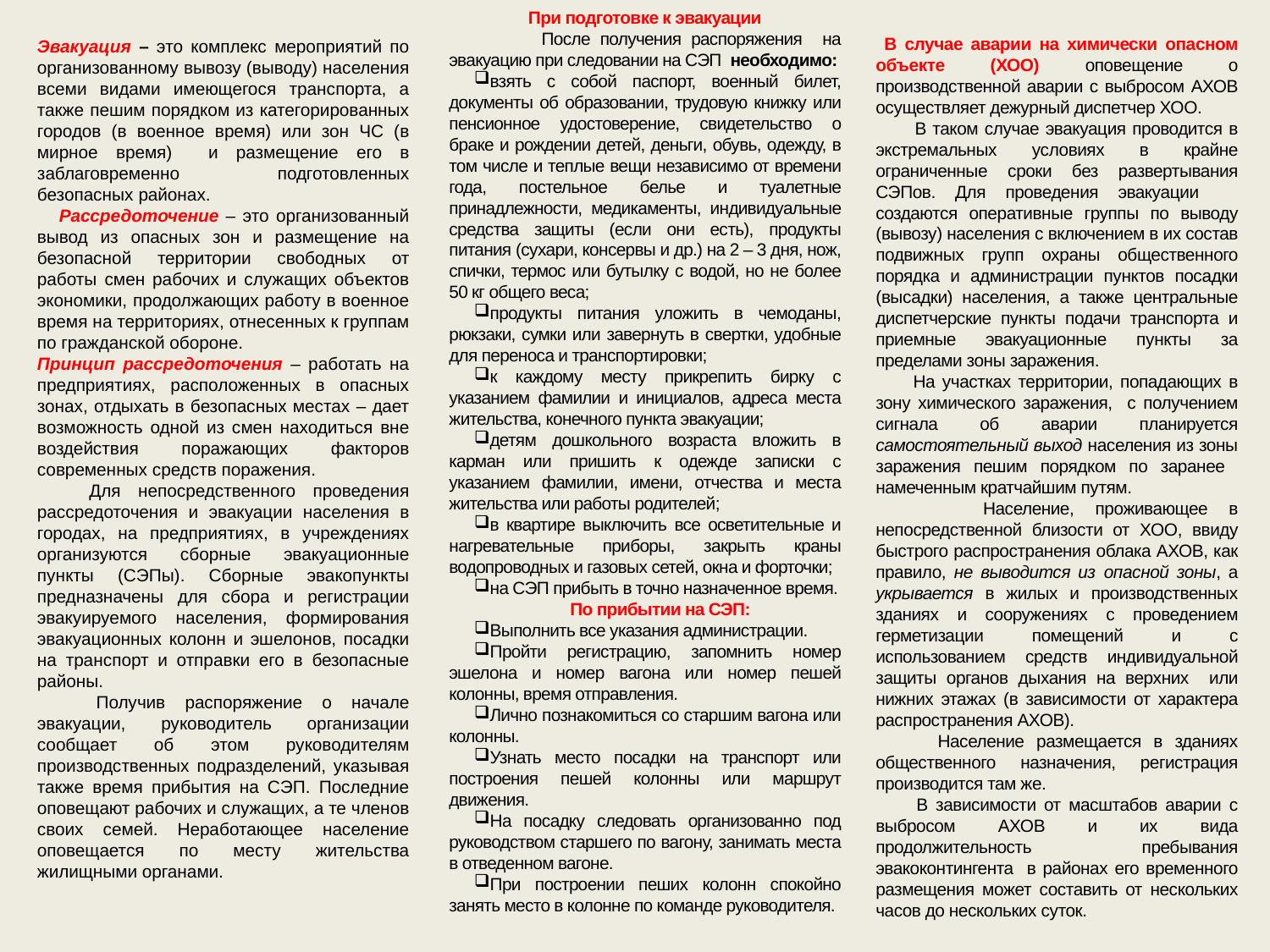

При подготовке к эвакуации
         После получения распоряжения  на эвакуацию при следовании на СЭП  необходимо:
взять с собой паспорт, военный билет, документы об образовании, трудовую книжку или пенсионное удостоверение, свидетельство о браке и рождении детей, деньги, обувь, одежду, в том числе и теплые вещи независимо от времени года, постельное белье и туалетные принадлежности, медикаменты, индивидуальные средства защиты (если они есть), продукты питания (сухари, консервы и др.) на 2 – 3 дня, нож, спички, термос или бутылку с водой, но не более 50 кг общего веса;
продукты питания уложить в чемоданы, рюкзаки, сумки или завернуть в свертки, удобные для переноса и транспортировки;
к каждому месту прикрепить бирку с указанием фамилии и инициалов, адреса места жительства, конечного пункта эвакуации;
детям дошкольного возраста вложить в карман или пришить к одежде записки с указанием фамилии, имени, отчества и места жительства или работы родителей;
в квартире выключить все осветительные и нагревательные приборы, закрыть краны водопроводных и газовых сетей, окна и форточки;
на СЭП прибыть в точно назначенное время.
       По прибытии на СЭП:
Выполнить все указания администрации.
Пройти регистрацию, запомнить номер эшелона и номер вагона или номер пешей колонны, время отправления.
Лично познакомиться со старшим вагона или колонны.
Узнать место посадки на транспорт или построения пешей колонны или маршрут движения.
На посадку следовать организованно под руководством старшего по вагону, занимать места в отведенном вагоне.
При построении пеших колонн спокойно занять место в колонне по команде руководителя.
 В случае аварии на химически опасном объекте (ХОО) оповещение о производственной аварии с выбросом АХОВ осуществляет дежурный диспетчер ХОО.
      В таком случае эвакуация проводится в экстремальных условиях в крайне ограниченные сроки без развертывания СЭПов. Для проведения эвакуации   создаются оперативные группы по выводу (вывозу) населения с включением в их состав подвижных групп охраны общественного порядка и администрации пунктов посадки (высадки) населения, а также центральные диспетчерские пункты подачи транспорта и приемные эвакуационные пункты за пределами зоны заражения.
     На участках территории, попадающих в зону химического заражения,  с получением сигнала об аварии планируется самостоятельный выход населения из зоны заражения пешим порядком по заранее  намеченным кратчайшим путям.
     Население, проживающее в непосредственной близости от ХОО, ввиду быстрого распространения облака АХОВ, как правило, не выводится из опасной зоны, а укрывается в жилых и производственных зданиях и сооружениях с проведением герметизации помещений и с использованием средств индивидуальной защиты органов дыхания на верхних  или нижних этажах (в зависимости от характера распространения АХОВ).
     Население размещается в зданиях общественного назначения, регистрация производится там же.
     В зависимости от масштабов аварии с выбросом АХОВ и их вида продолжительность пребывания эвакоконтингента  в районах его временного размещения может составить от нескольких часов до нескольких суток.

Эвакуация – это комплекс мероприятий по организованному вывозу (выводу) населения всеми видами имеющегося транспорта, а также пешим порядком из категорированных городов (в военное время) или зон ЧС (в мирное время)  и размещение его в заблаговременно подготовленных безопасных районах.
   Рассредоточение – это организованный вывод из опасных зон и размещение на безопасной территории свободных от работы смен рабочих и служащих объектов экономики, продолжающих работу в военное время на территориях, отнесенных к группам по гражданской обороне.
Принцип рассредоточения – работать на предприятиях, расположенных в опасных зонах, отдыхать в безопасных местах – дает возможность одной из смен находиться вне воздействия поражающих факторов современных средств поражения.
   Для непосредственного проведения рассредоточения и эвакуации населения в городах, на предприятиях, в учреждениях организуются сборные эвакуационные пункты (СЭПы). Сборные эвакопункты предназначены для сбора и регистрации эвакуируемого населения, формирования эвакуационных колонн и эшелонов, посадки на транспорт и отправки его в безопасные районы.
   Получив распоряжение о начале эвакуации, руководитель организации сообщает об этом руководителям производственных подразделений, указывая также время прибытия на СЭП. Последние оповещают рабочих и служащих, а те членов своих семей. Неработающее население оповещается по месту жительства жилищными органами.